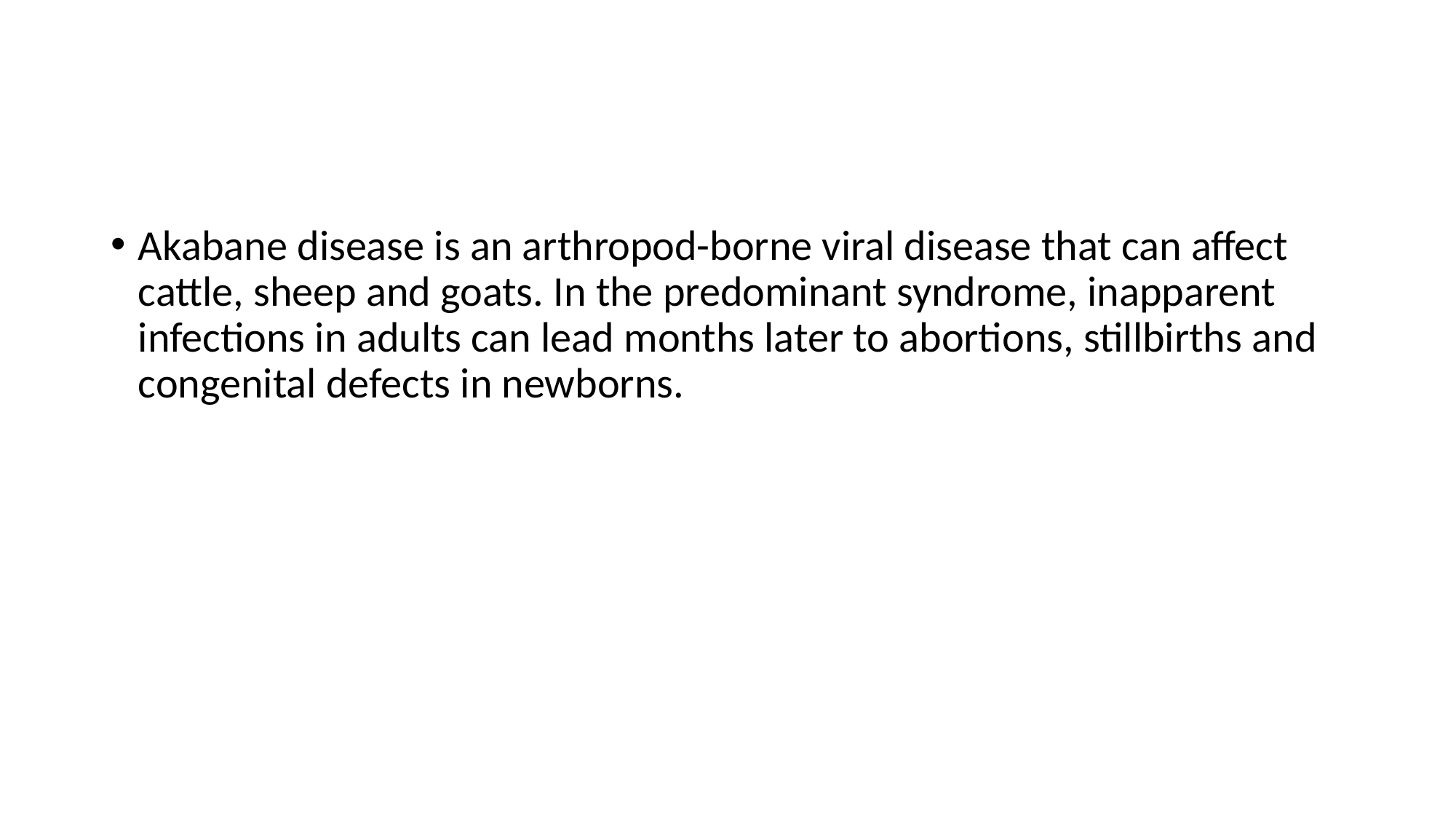

#
Akabane disease is an arthropod-borne viral disease that can affect cattle, sheep and goats. In the predominant syndrome, inapparent infections in adults can lead months later to abortions, stillbirths and congenital defects in newborns.